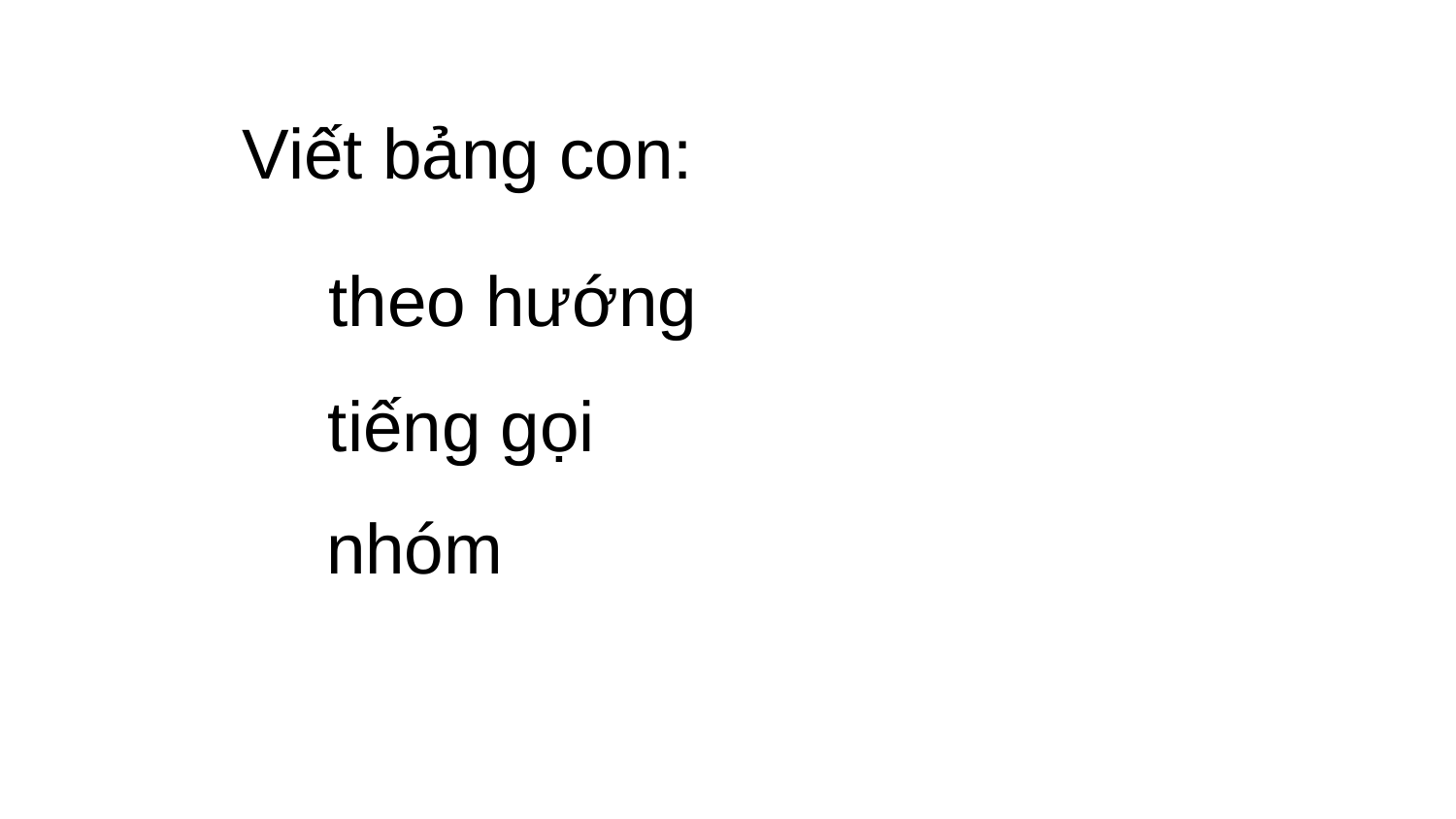

Viết bảng con:
theo hướng
tiếng gọi
nhóm